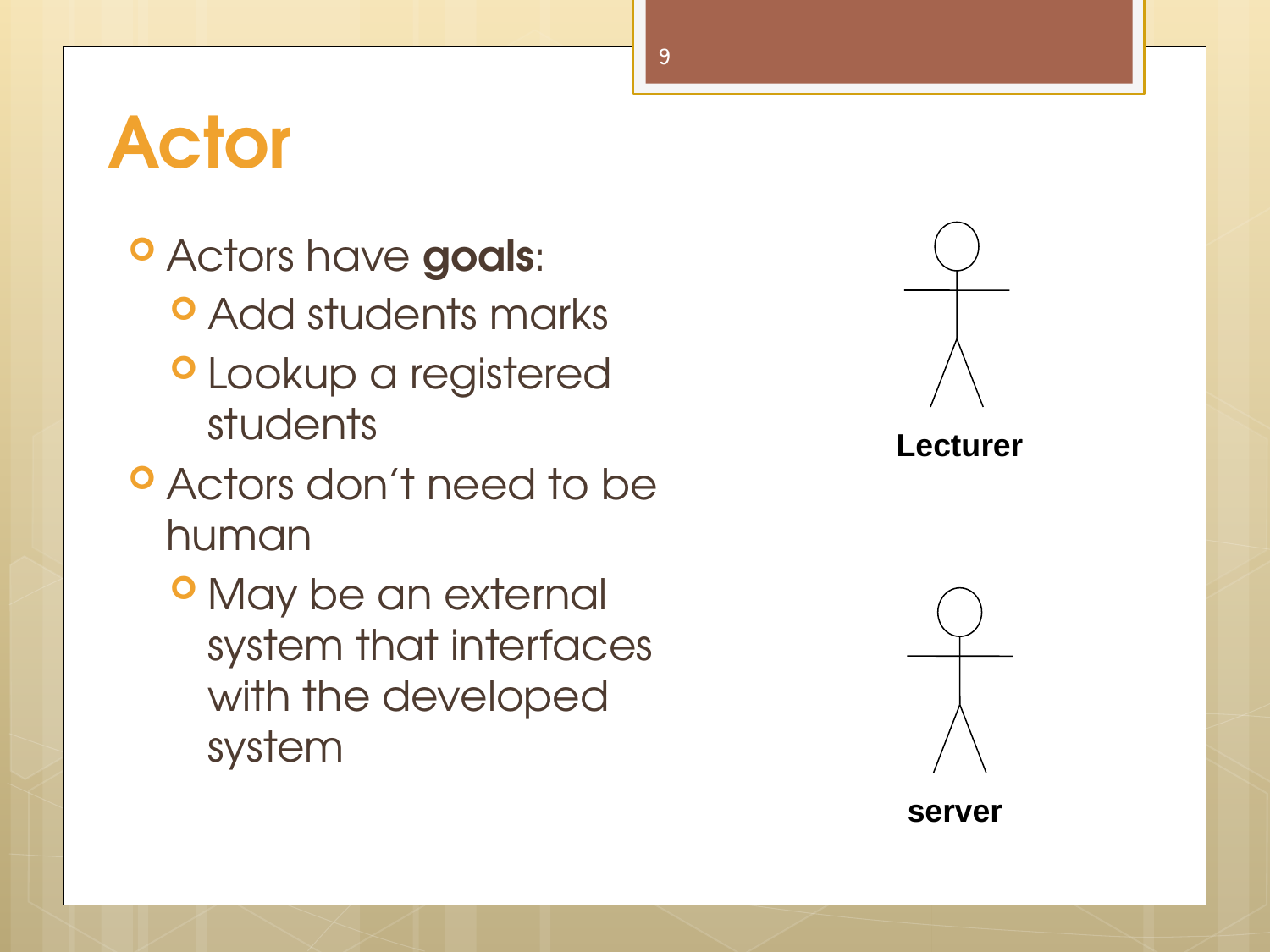

9
# Actor
Actors have goals:
Add students marks
Lookup a registered students
Actors don’t need to be human
May be an external system that interfaces with the developed system

Lecturer

server